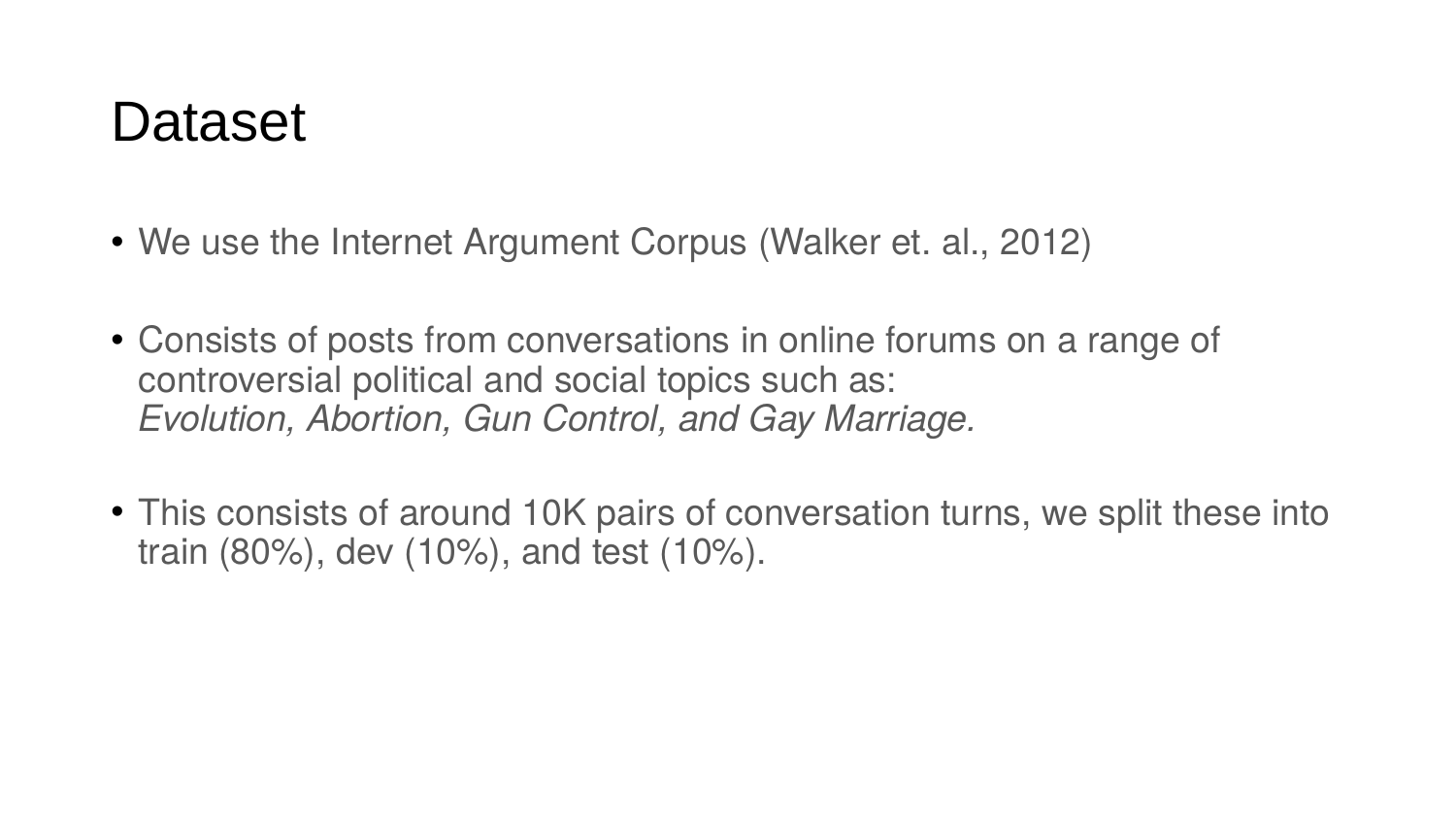

# Dataset
We use the Internet Argument Corpus (Walker et. al., 2012)
Consists of posts from conversations in online forums on a range of controversial political and social topics such as:
Evolution, Abortion, Gun Control, and Gay Marriage.
This consists of around 10K pairs of conversation turns, we split these into train (80%), dev (10%), and test (10%).